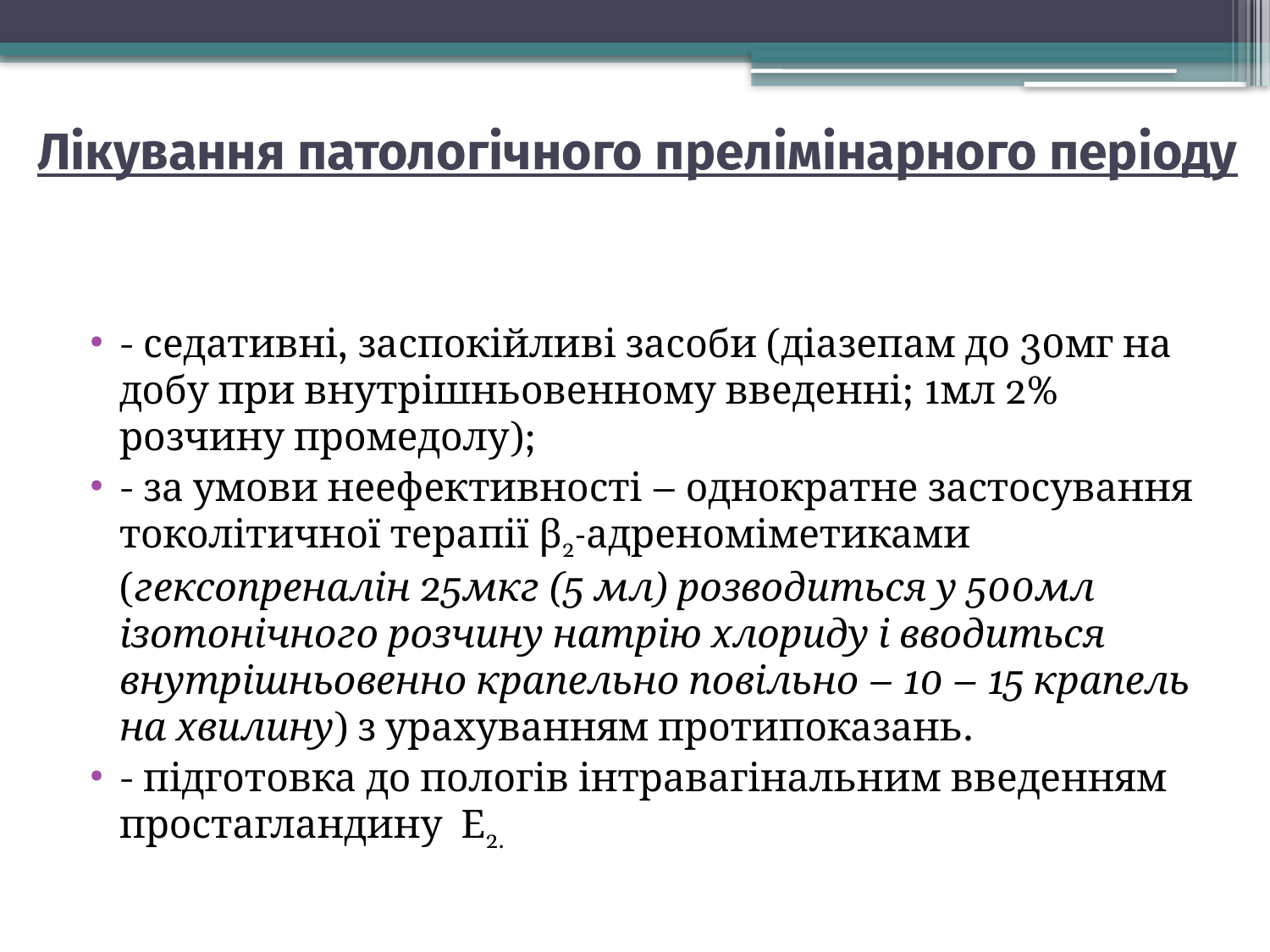

# Лікування патологічного прелімінарного періоду
- седативні, заспокійливі засоби (діазепам до 30мг на добу при внутрішньовенному введенні; 1мл 2% розчину промедолу);
- за умови неефективності – однократне застосування токолітичної терапії β2‑адреноміметиками (гексопреналін 25мкг (5 мл) розводиться у 500мл ізотонічного розчину натрію хлориду і вводиться внутрішньовенно крапельно повільно – 10 – 15 крапель на хвилину) з урахуванням протипоказань.
- підготовка до пологів інтравагінальним введенням простагландину  Е2.